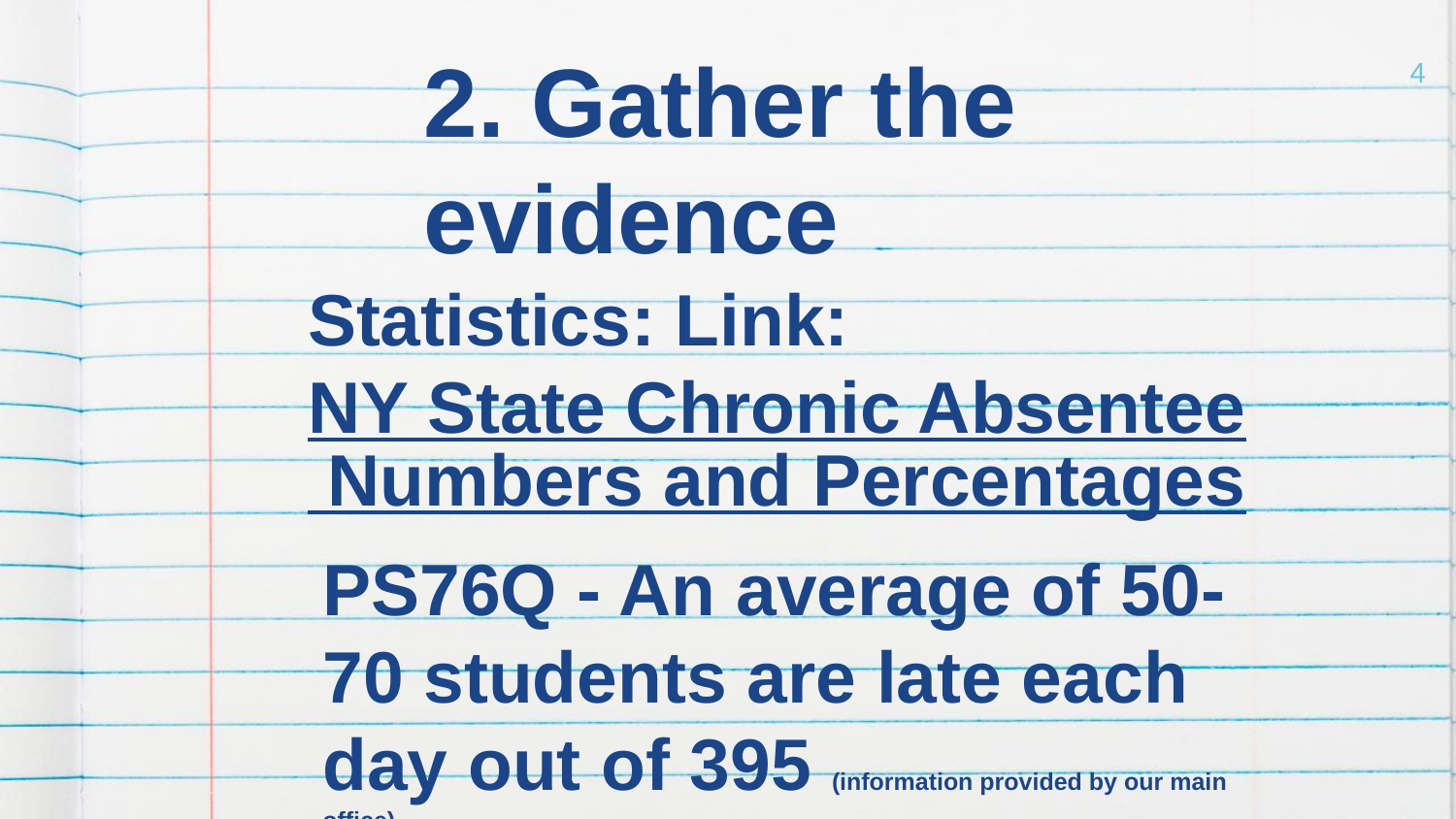

4
2. Gather the evidence
Statistics: Link: NY State Chronic Absentee Numbers and Percentages
PS76Q - An average of 50-70 students are late each day out of 395 (information provided by our main office)